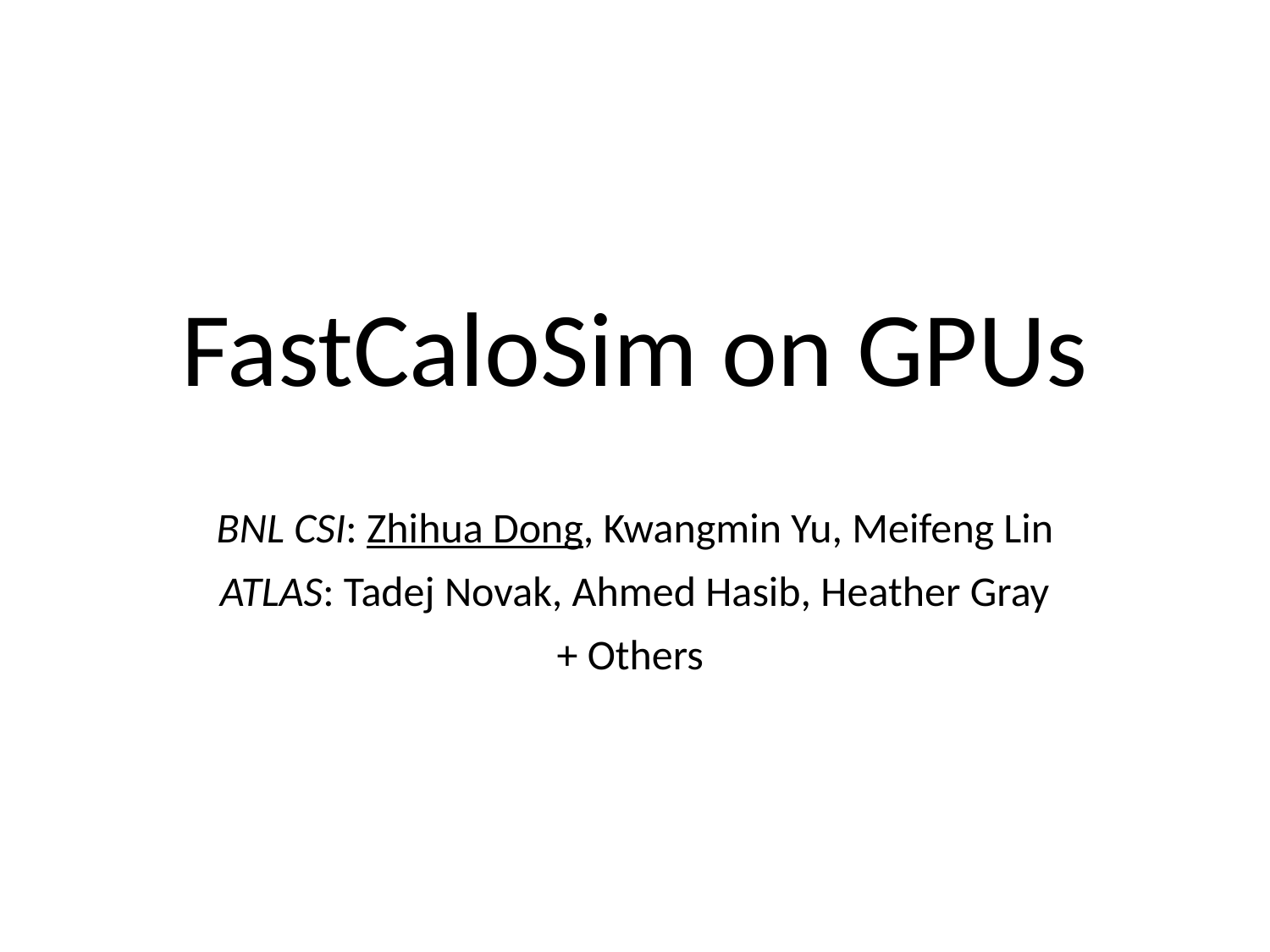

# FastCaloSim on GPUs
BNL CSI: Zhihua Dong, Kwangmin Yu, Meifeng Lin
  ATLAS: Tadej Novak, Ahmed Hasib, Heather Gray
+ Others